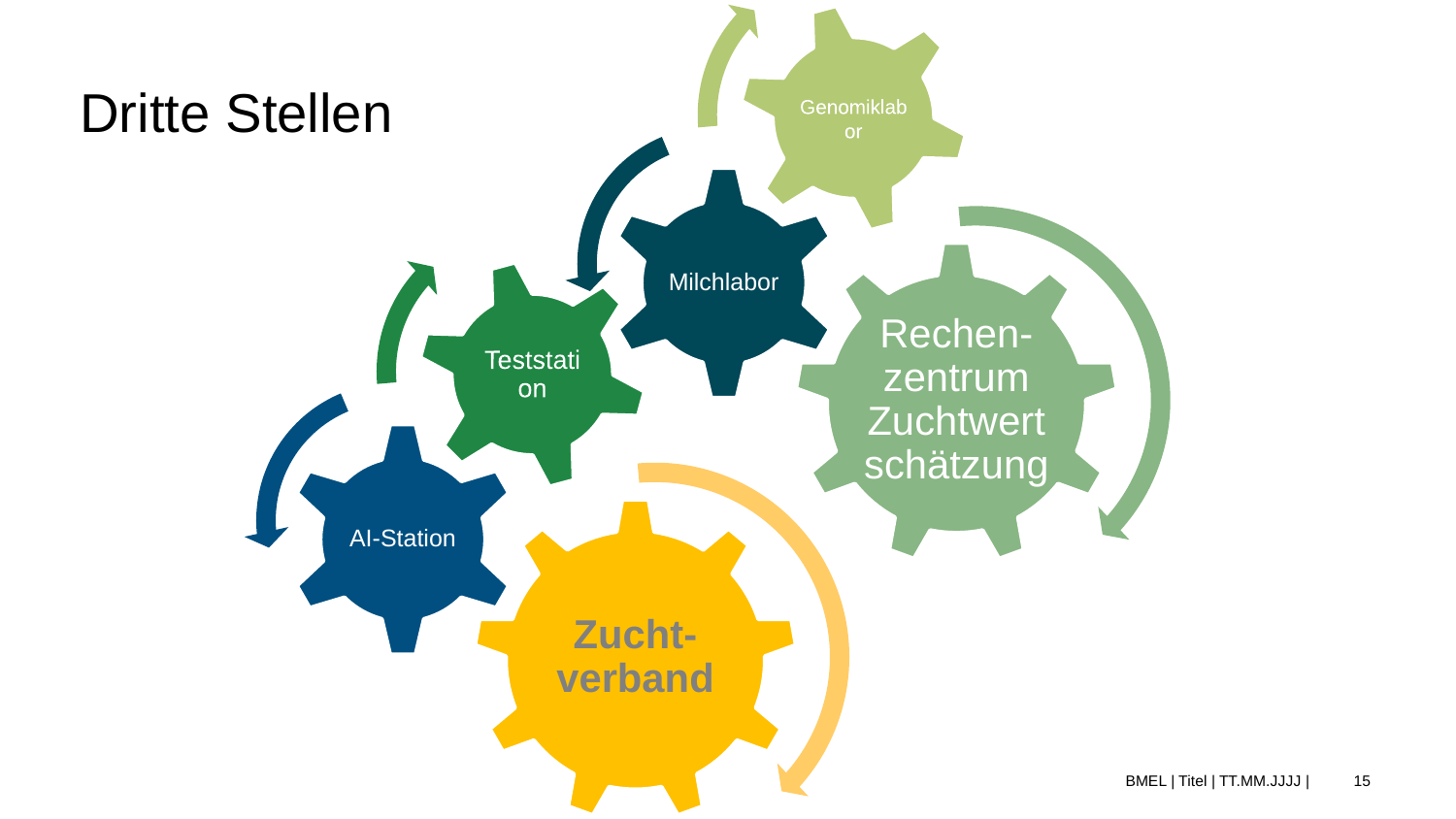

Rechen-zentrum Zuchtwertschätzung
Milchlabor
Genomiklabor
# Dritte Stellen
Zucht-verband
AI-Station
Teststation
BMEL | Titel | TT.MM.JJJJ |
15